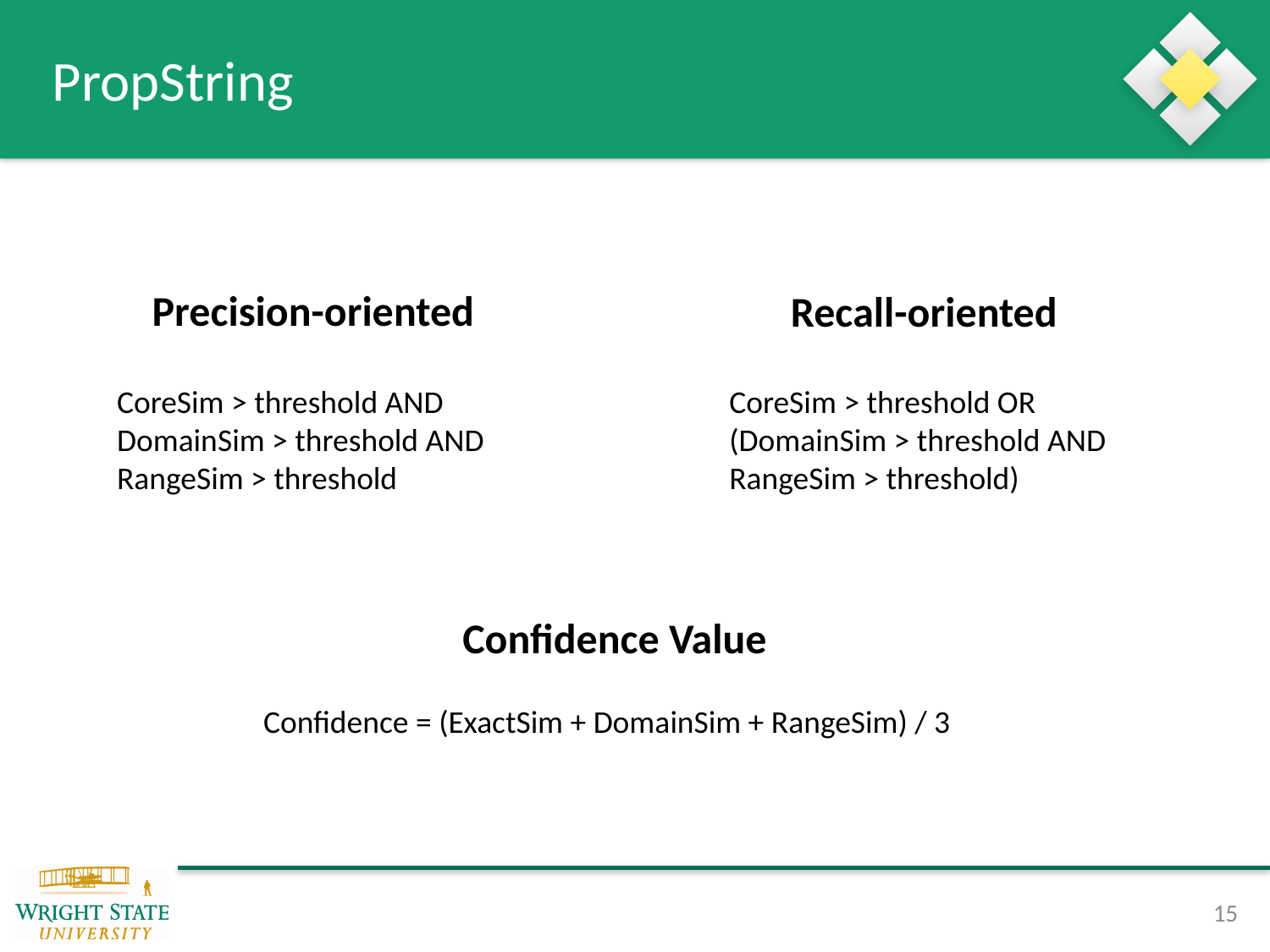

# PropString
Precision-oriented
Recall-oriented
CoreSim > threshold AND DomainSim > threshold AND RangeSim > threshold
CoreSim > threshold OR (DomainSim > threshold AND RangeSim > threshold)
Confidence Value
Confidence = (ExactSim + DomainSim + RangeSim) / 3
15